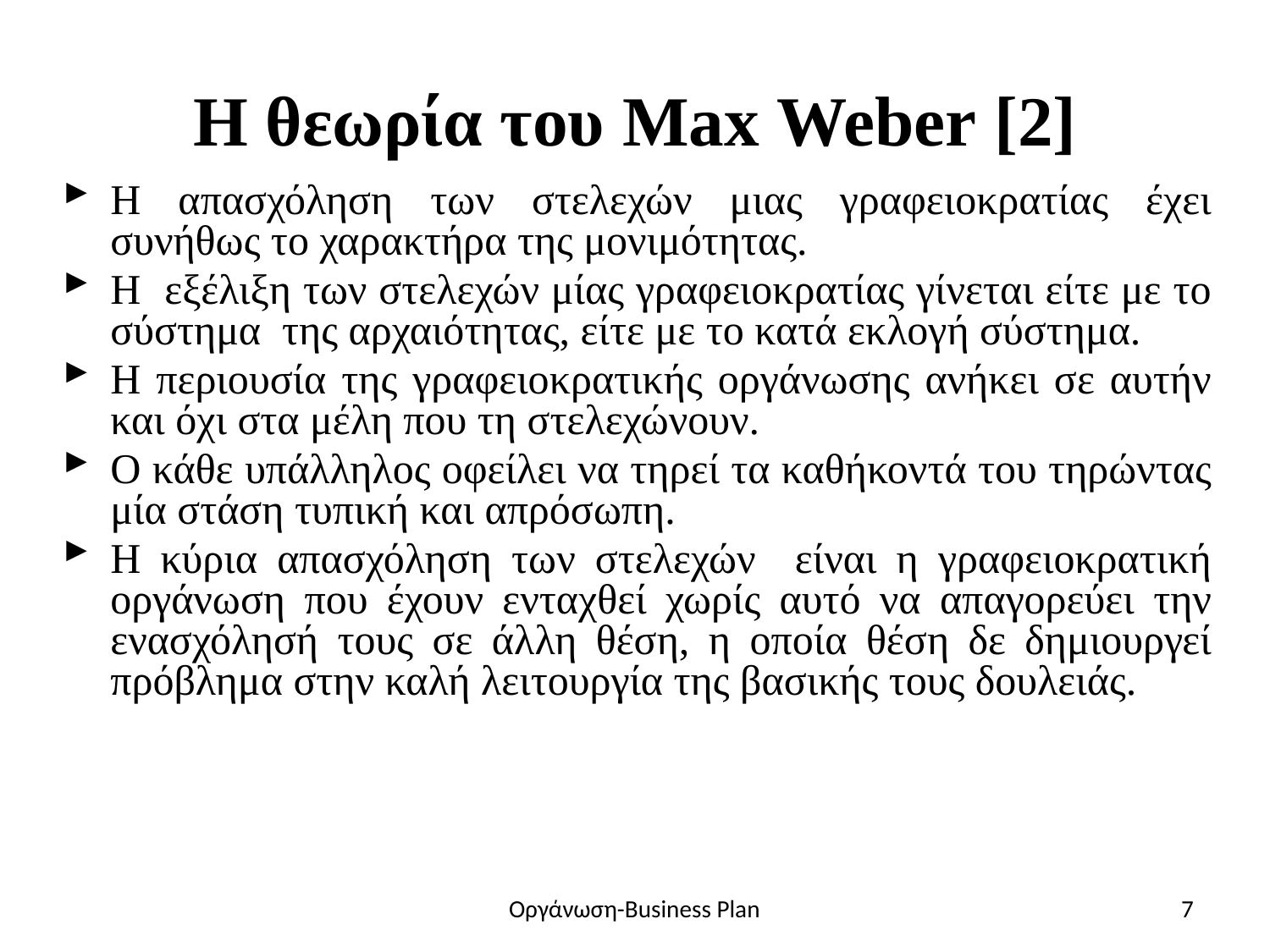

# Η θεωρία του Max Weber [2]
Η απασχόληση των στελεχών μιας γραφειοκρατίας έχει συνήθως το χαρακτήρα της μονιμότητας.
Η  εξέλιξη των στελεχών μίας γραφειοκρατίας γίνεται είτε με το σύστημα  της αρχαιότητας, είτε με το κατά εκλογή σύστημα.
Η περιουσία της γραφειοκρατικής οργάνωσης ανήκει σε αυτήν και όχι στα μέλη που τη στελεχώνουν.
Ο κάθε υπάλληλος οφείλει να τηρεί τα καθήκοντά του τηρώντας μία στάση τυπική και απρόσωπη.
Η κύρια απασχόληση των στελεχών  είναι η γραφειοκρατική οργάνωση που έχουν ενταχθεί χωρίς αυτό να απαγορεύει την ενασχόλησή τους σε άλλη θέση, η οποία θέση δε δημιουργεί πρόβλημα στην καλή λειτουργία της βασικής τους δουλειάς.

Οργάνωση-Business Plan
7